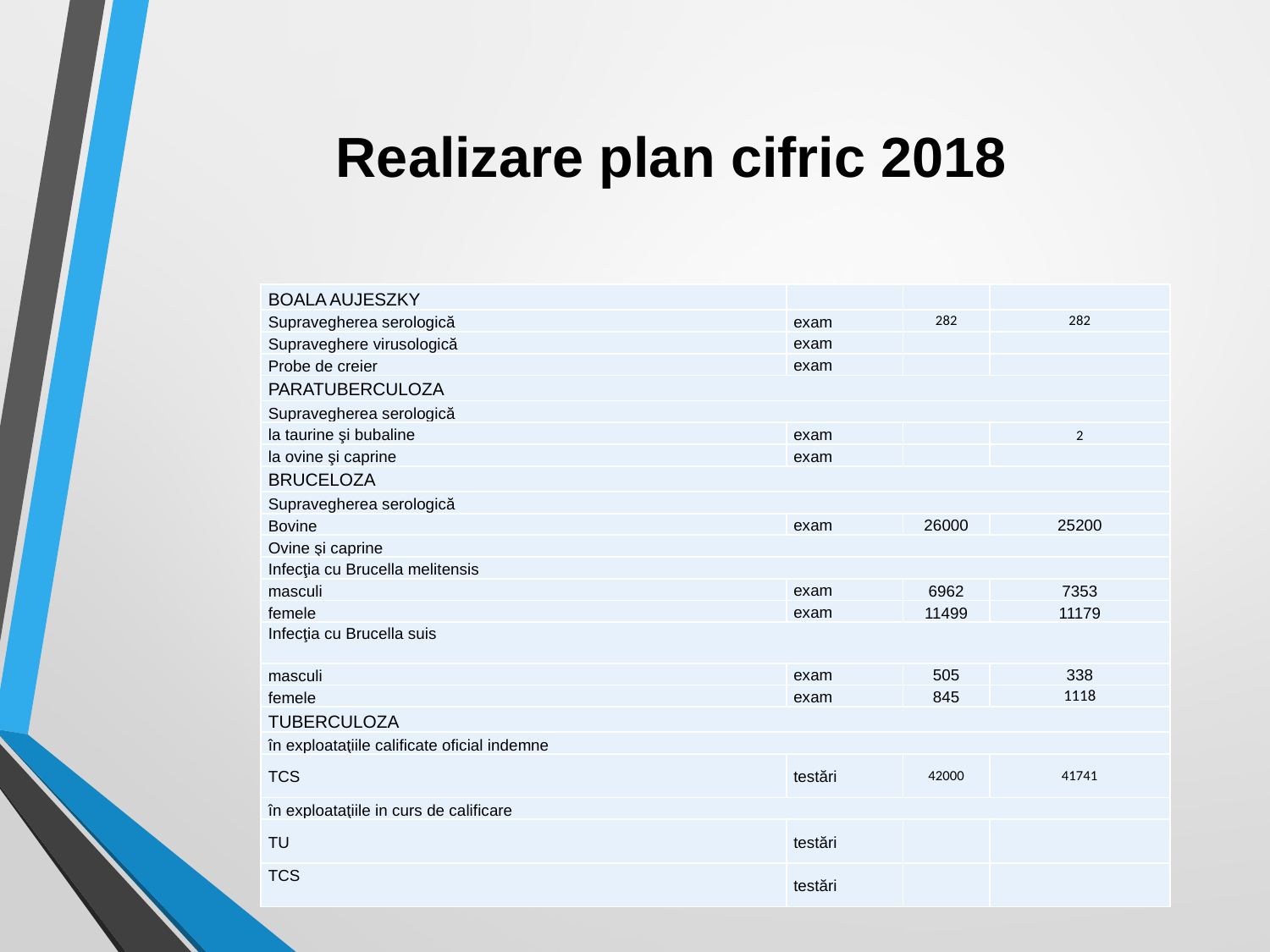

# Realizare plan cifric 2018
| BOALA AUJESZKY |  |  |  |
| --- | --- | --- | --- |
| Supravegherea serologică | exam | 282 | 282 |
| Supraveghere virusologică | exam |  |  |
| Probe de creier | exam |  |  |
| PARATUBERCULOZA |  |  |  |
| Supravegherea serologică |  |  |  |
| la taurine şi bubaline | exam |  | 2 |
| la ovine şi caprine | exam |  |  |
| BRUCELOZA |  |  |  |
| Supravegherea serologică |  |  |  |
| Bovine | exam | 26000 | 25200 |
| Ovine şi caprine |  |  |  |
| Infecţia cu Brucella melitensis |  |  |  |
| masculi | exam | 6962 | 7353 |
| femele | exam | 11499 | 11179 |
| Infecţia cu Brucella suis |  |  |  |
| masculi | exam | 505 | 338 |
| femele | exam | 845 | 1118 |
| TUBERCULOZA |  |  |  |
| în exploataţiile calificate oficial indemne |  |  |  |
| TCS | testări | 42000 | 41741 |
| în exploataţiile in curs de calificare |  |  |  |
| TU | testări |  |  |
| TCS | testări |  |  |